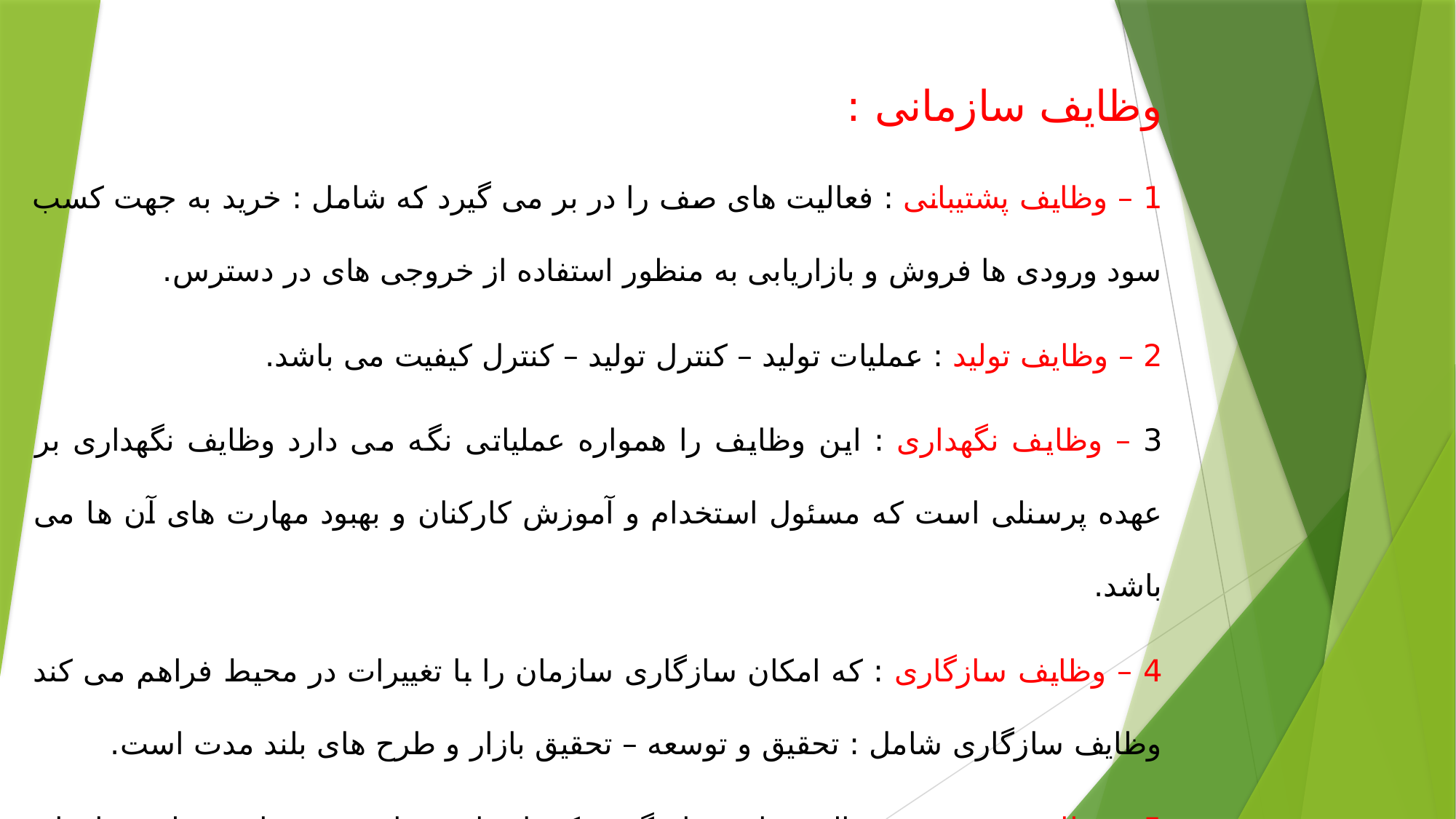

وظایف سازمانی :
1 – وظایف پشتیبانی : فعالیت های صف را در بر می گیرد که شامل : خرید به جهت کسب سود ورودی ها فروش و بازاریابی به منظور استفاده از خروجی های در دسترس.
2 – وظایف تولید : عملیات تولید – کنترل تولید – کنترل کیفیت می باشد.
3 – وظایف نگهداری : این وظایف را همواره عملیاتی نگه می دارد وظایف نگهداری بر عهده پرسنلی است که مسئول استخدام و آموزش کارکنان و بهبود مهارت های آن ها می باشد.
4 – وظایف سازگاری : که امکان سازگاری سازمان را با تغییرات در محیط فراهم می کند وظایف سازگاری شامل : تحقیق و توسعه – تحقیق بازار و طرح های بلند مدت است.
5 – وظایف مدیریتی : فعالیت های هماهنگی و کنترل را در میان بخش های مختلف سازمان تسهیل میکند.